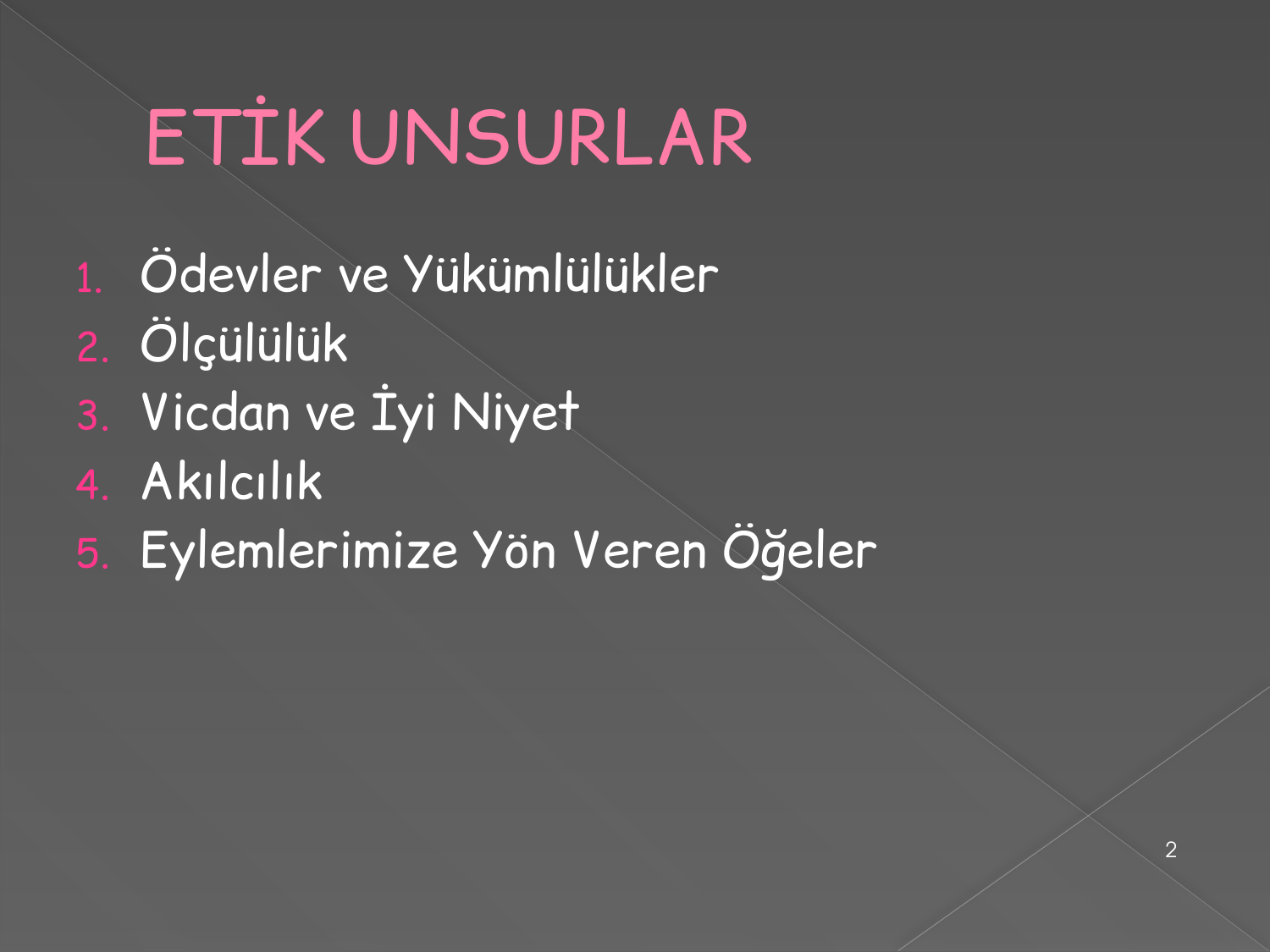

# ETİK UNSURLAR
Ödevler ve Yükümlülükler
Ölçülülük
Vicdan ve İyi Niyet
Akılcılık
Eylemlerimize Yön Veren Öğeler
2